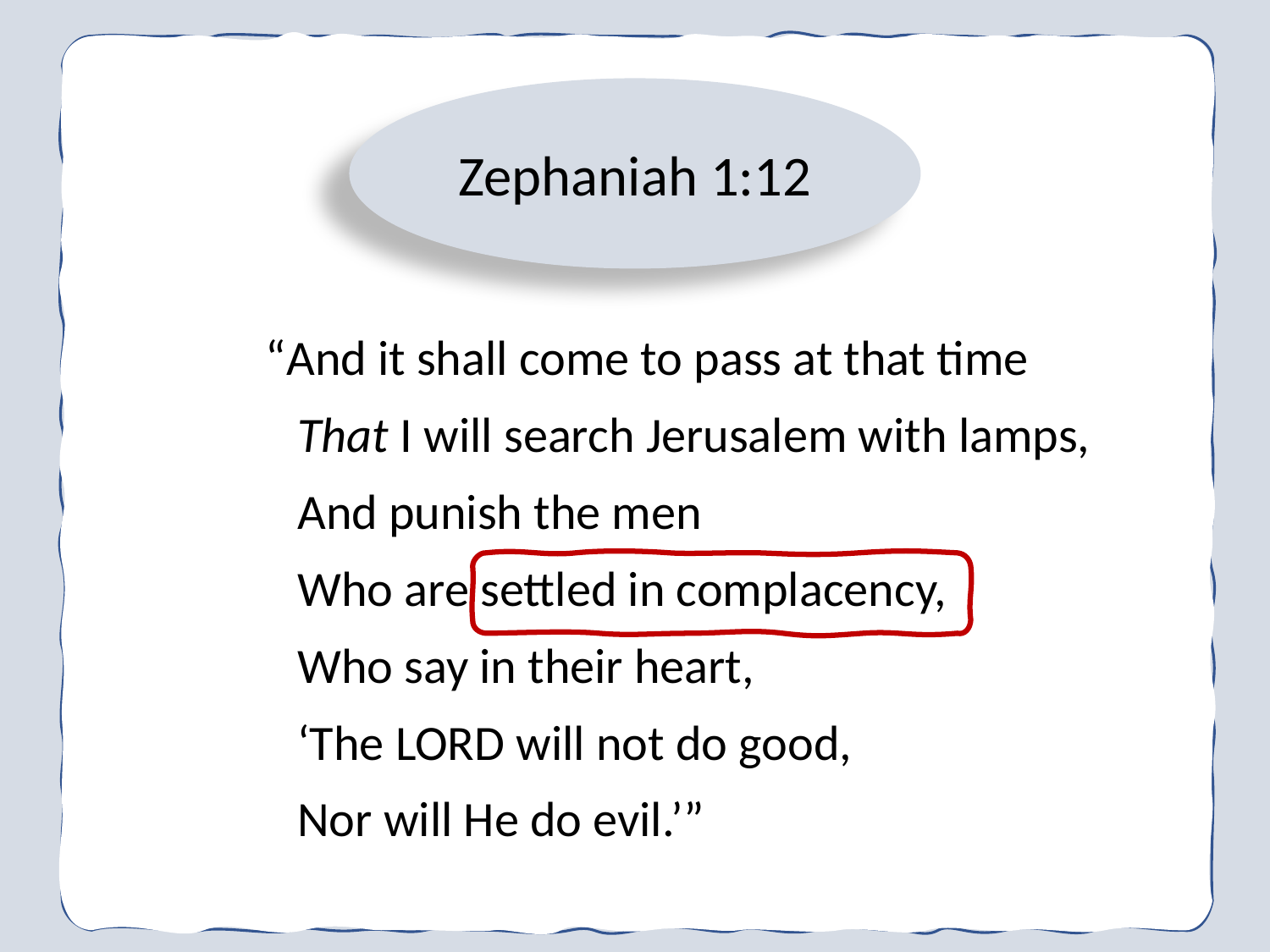

Zephaniah 1:12
“And it shall come to pass at that time
That I will search Jerusalem with lamps,
And punish the men
Who are settled in complacency,
Who say in their heart,
‘The Lord will not do good,
Nor will He do evil.’”